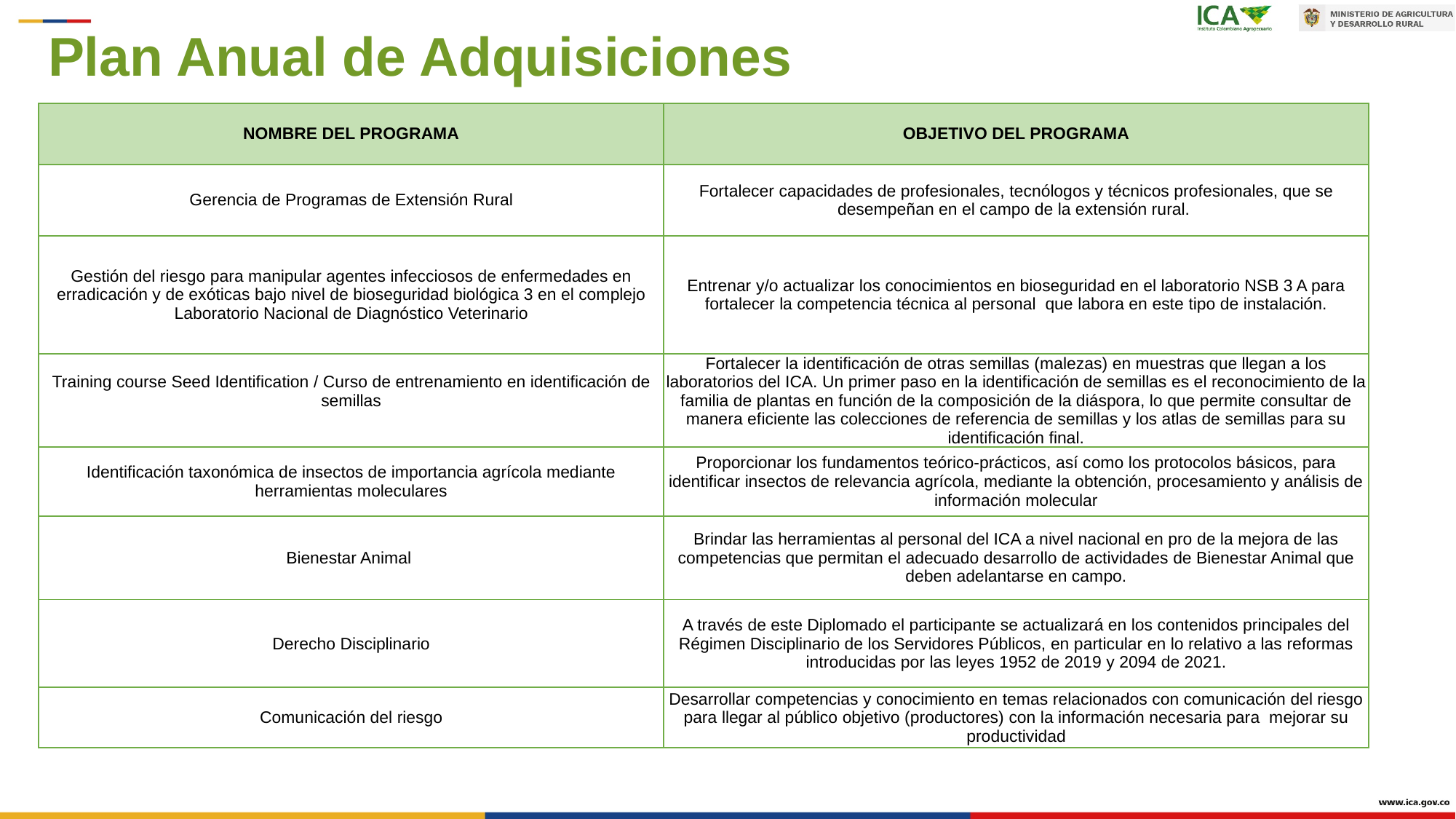

Plan Anual de Adquisiciones
| NOMBRE DEL PROGRAMA | OBJETIVO DEL PROGRAMA |
| --- | --- |
| Gerencia de Programas de Extensión Rural | Fortalecer capacidades de profesionales, tecnólogos y técnicos profesionales, que se desempeñan en el campo de la extensión rural. |
| Gestión del riesgo para manipular agentes infecciosos de enfermedades en erradicación y de exóticas bajo nivel de bioseguridad biológica 3 en el complejo Laboratorio Nacional de Diagnóstico Veterinario | Entrenar y/o actualizar los conocimientos en bioseguridad en el laboratorio NSB 3 A para fortalecer la competencia técnica al personal que labora en este tipo de instalación. |
| Training course Seed Identification / Curso de entrenamiento en identificación de semillas | Fortalecer la identificación de otras semillas (malezas) en muestras que llegan a los laboratorios del ICA. Un primer paso en la identificación de semillas es el reconocimiento de la familia de plantas en función de la composición de la diáspora, lo que permite consultar de manera eficiente las colecciones de referencia de semillas y los atlas de semillas para su identificación final. |
| Identificación taxonómica de insectos de importancia agrícola mediante herramientas moleculares | Proporcionar los fundamentos teórico-prácticos, así como los protocolos básicos, para identificar insectos de relevancia agrícola, mediante la obtención, procesamiento y análisis de información molecular |
| Bienestar Animal | Brindar las herramientas al personal del ICA a nivel nacional en pro de la mejora de las competencias que permitan el adecuado desarrollo de actividades de Bienestar Animal que deben adelantarse en campo. |
| Derecho Disciplinario | A través de este Diplomado el participante se actualizará en los contenidos principales del Régimen Disciplinario de los Servidores Públicos, en particular en lo relativo a las reformas introducidas por las leyes 1952 de 2019 y 2094 de 2021. |
| Comunicación del riesgo | Desarrollar competencias y conocimiento en temas relacionados con comunicación del riesgo para llegar al público objetivo (productores) con la información necesaria para mejorar su productividad |